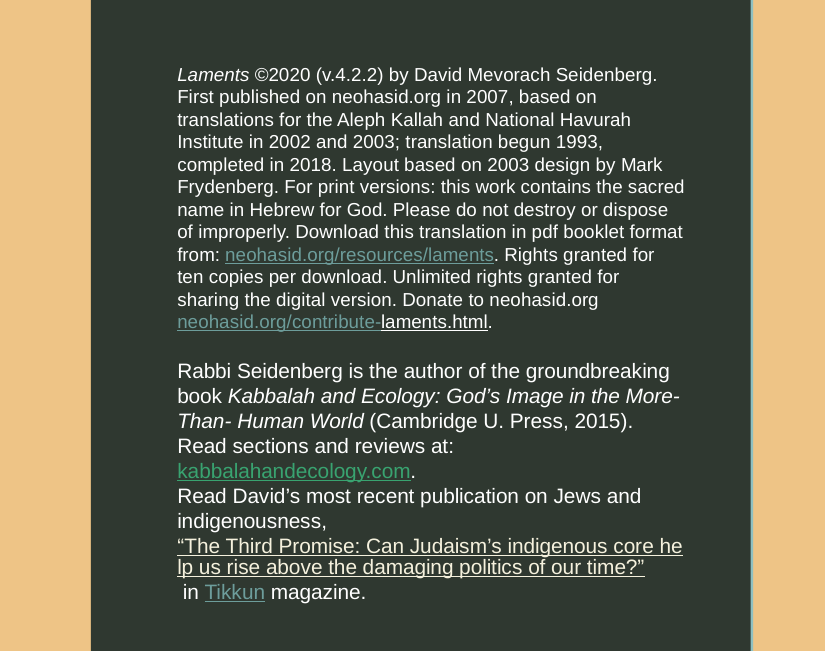

Laments ©2020 (v.4.2.2) by David Mevorach Seidenberg. First published on neohasid.org in 2007, based on translations for the Aleph Kallah and National Havurah Institute in 2002 and 2003; translation begun 1993, completed in 2018. Layout based on 2003 design by Mark Frydenberg. For print versions: this work contains the sacred name in Hebrew for God. Please do not destroy or dispose of improperly. Download this translation in pdf booklet format from: neohasid.org/resources/laments. Rights granted for ten copies per download. Unlimited rights granted for sharing the digital version. Donate to neohasid.org neohasid.org/contribute-laments.html.

Rabbi Seidenberg is the author of the groundbreaking book Kabbalah and Ecology: God’s Image in the More-Than- Human World (Cambridge U. Press, 2015). Read sections and reviews at: kabbalahandecology.com.
Read David’s most recent publication on Jews and indigenousness, “The Third Promise: Can Judaism’s indigenous core help us rise above the damaging politics of our time?” in Tikkun magazine.